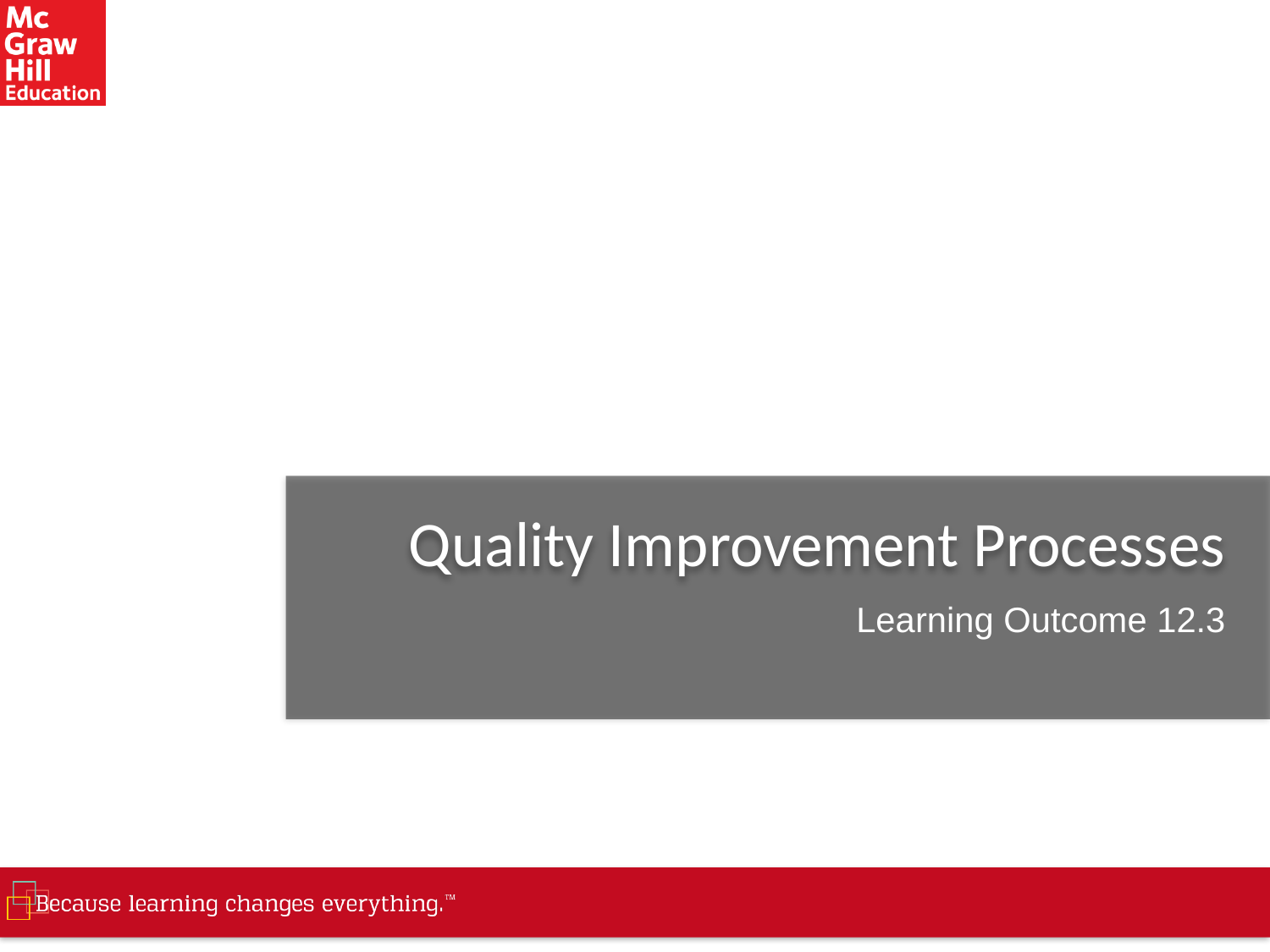

# Quality Improvement Processes
Learning Outcome 12.3